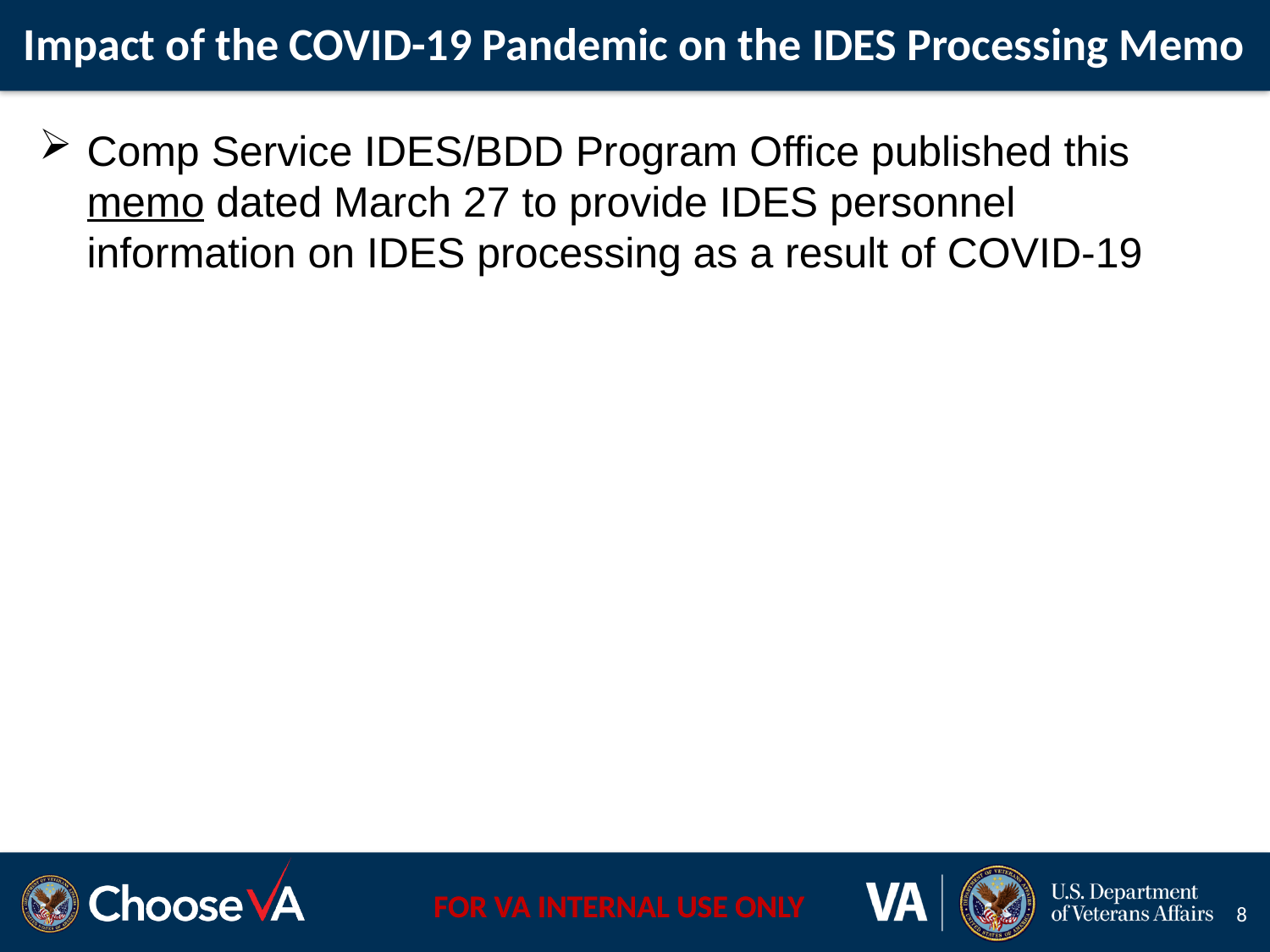

Impact of the COVID-19 Pandemic on the IDES Processing Memo
Comp Service IDES/BDD Program Office published this memo dated March 27 to provide IDES personnel information on IDES processing as a result of COVID-19
8